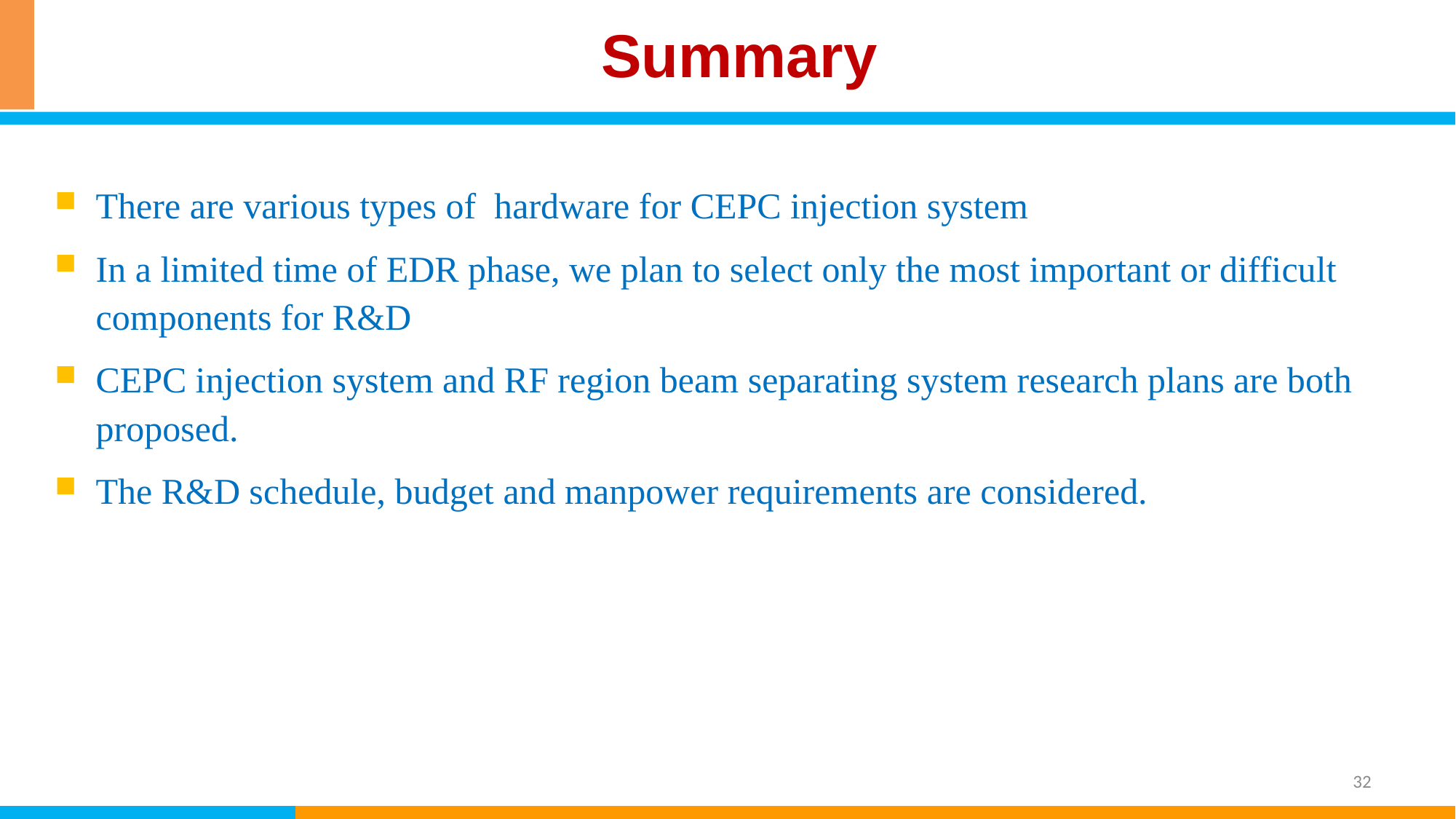

Summary

There are various types of  hardware for CEPC injection system
In a limited time of EDR phase, we plan to select only the most important or difficult components for R&D
CEPC injection system and RF region beam separating system research plans are both proposed.
The R&D schedule, budget and manpower requirements are considered.

32